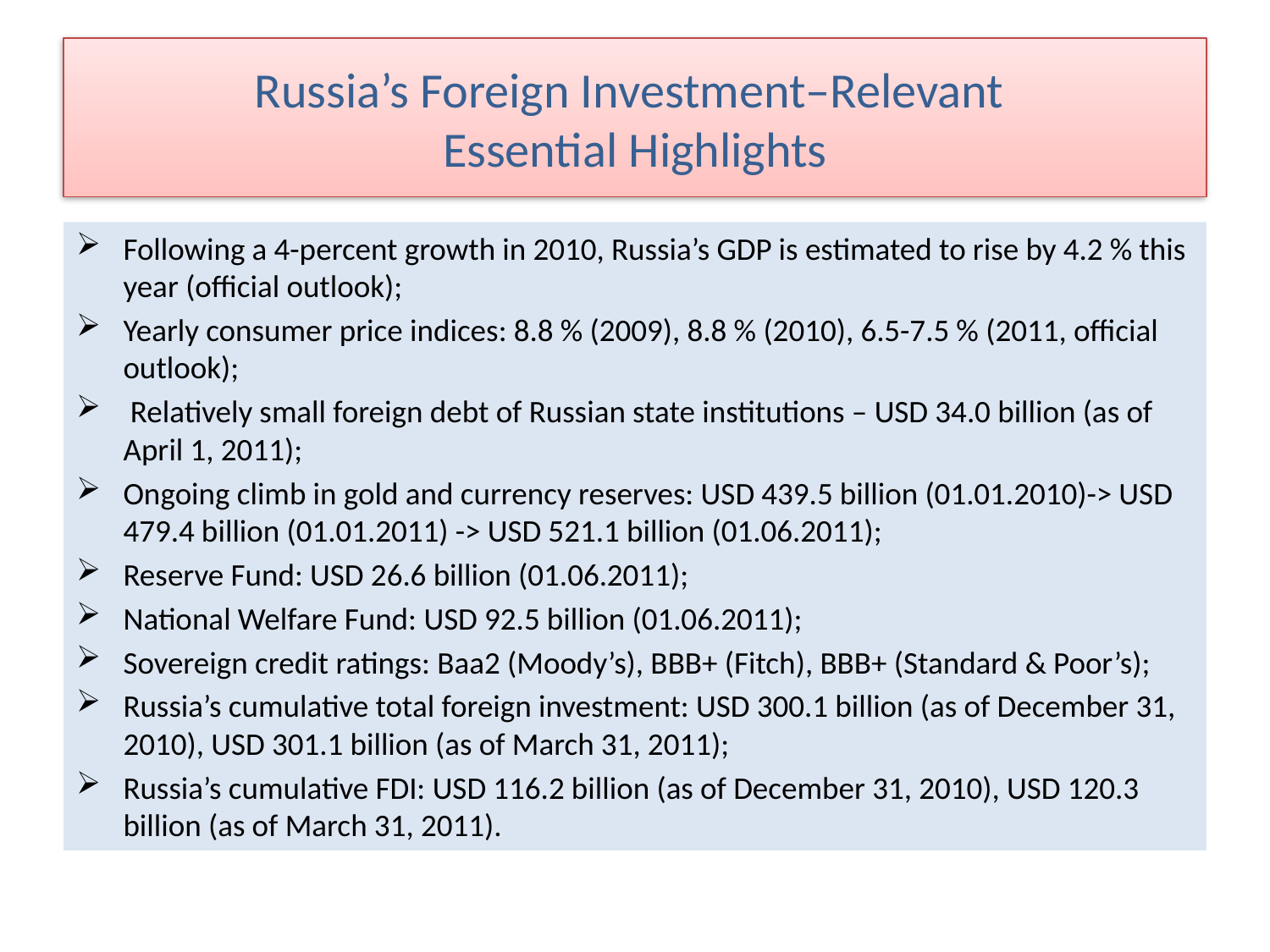

# Russia’s Foreign Investment–Relevant Essential Highlights
Following a 4-percent growth in 2010, Russia’s GDP is estimated to rise by 4.2 % this year (official outlook);
Yearly consumer price indices: 8.8 % (2009), 8.8 % (2010), 6.5-7.5 % (2011, official outlook);
 Relatively small foreign debt of Russian state institutions – USD 34.0 billion (as of April 1, 2011);
Ongoing climb in gold and currency reserves: USD 439.5 billion (01.01.2010)-> USD 479.4 billion (01.01.2011) -> USD 521.1 billion (01.06.2011);
Reserve Fund: USD 26.6 billion (01.06.2011);
National Welfare Fund: USD 92.5 billion (01.06.2011);
Sovereign credit ratings: Baa2 (Moody’s), BBB+ (Fitch), BBB+ (Standard & Poor’s);
Russia’s cumulative total foreign investment: USD 300.1 billion (as of December 31, 2010), USD 301.1 billion (as of March 31, 2011);
Russia’s cumulative FDI: USD 116.2 billion (as of December 31, 2010), USD 120.3 billion (as of March 31, 2011).